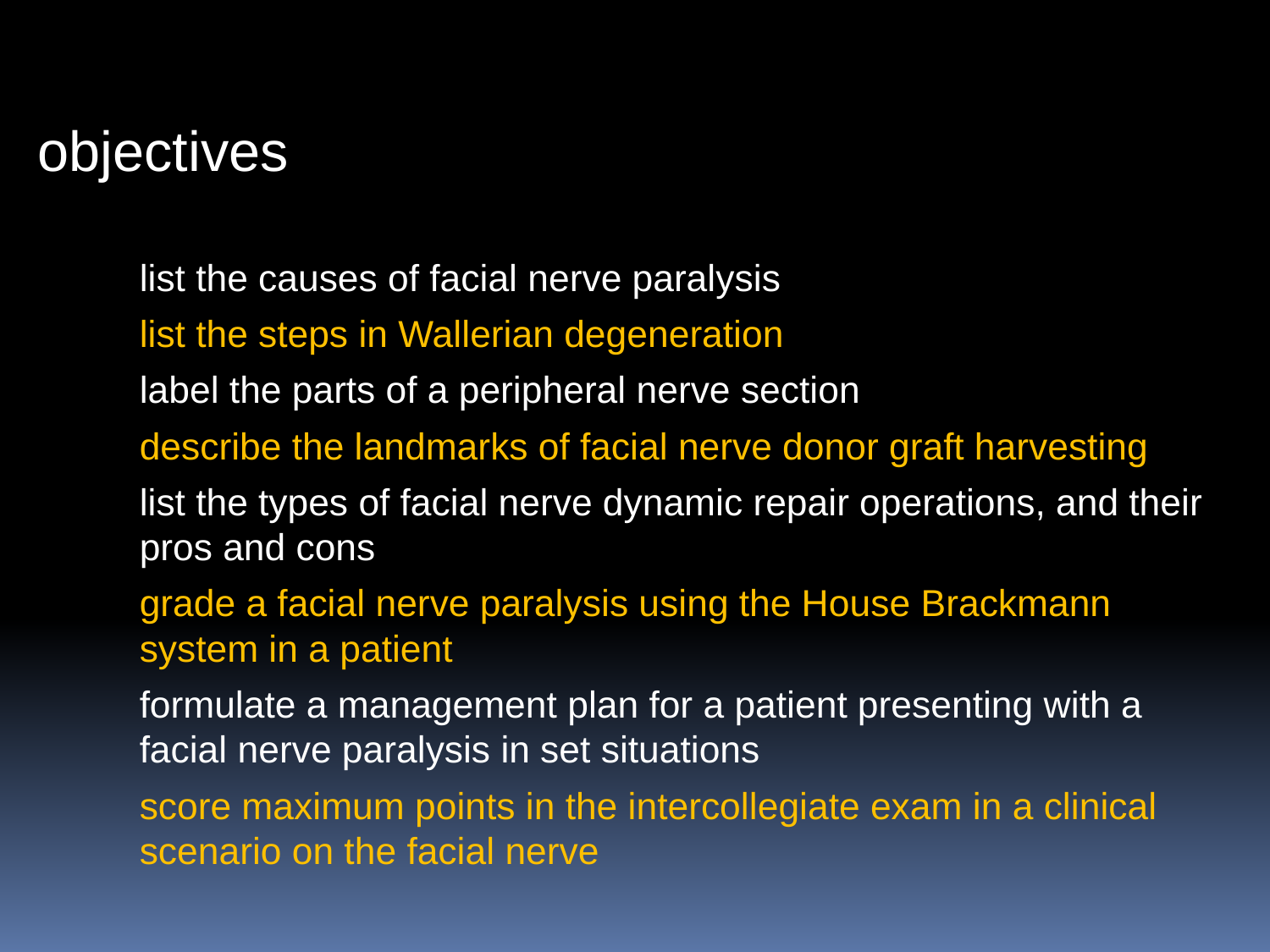

objectives
list the causes of facial nerve paralysis
list the steps in Wallerian degeneration
label the parts of a peripheral nerve section
describe the landmarks of facial nerve donor graft harvesting
list the types of facial nerve dynamic repair operations, and their pros and cons
grade a facial nerve paralysis using the House Brackmann system in a patient
formulate a management plan for a patient presenting with a facial nerve paralysis in set situations
score maximum points in the intercollegiate exam in a clinical scenario on the facial nerve